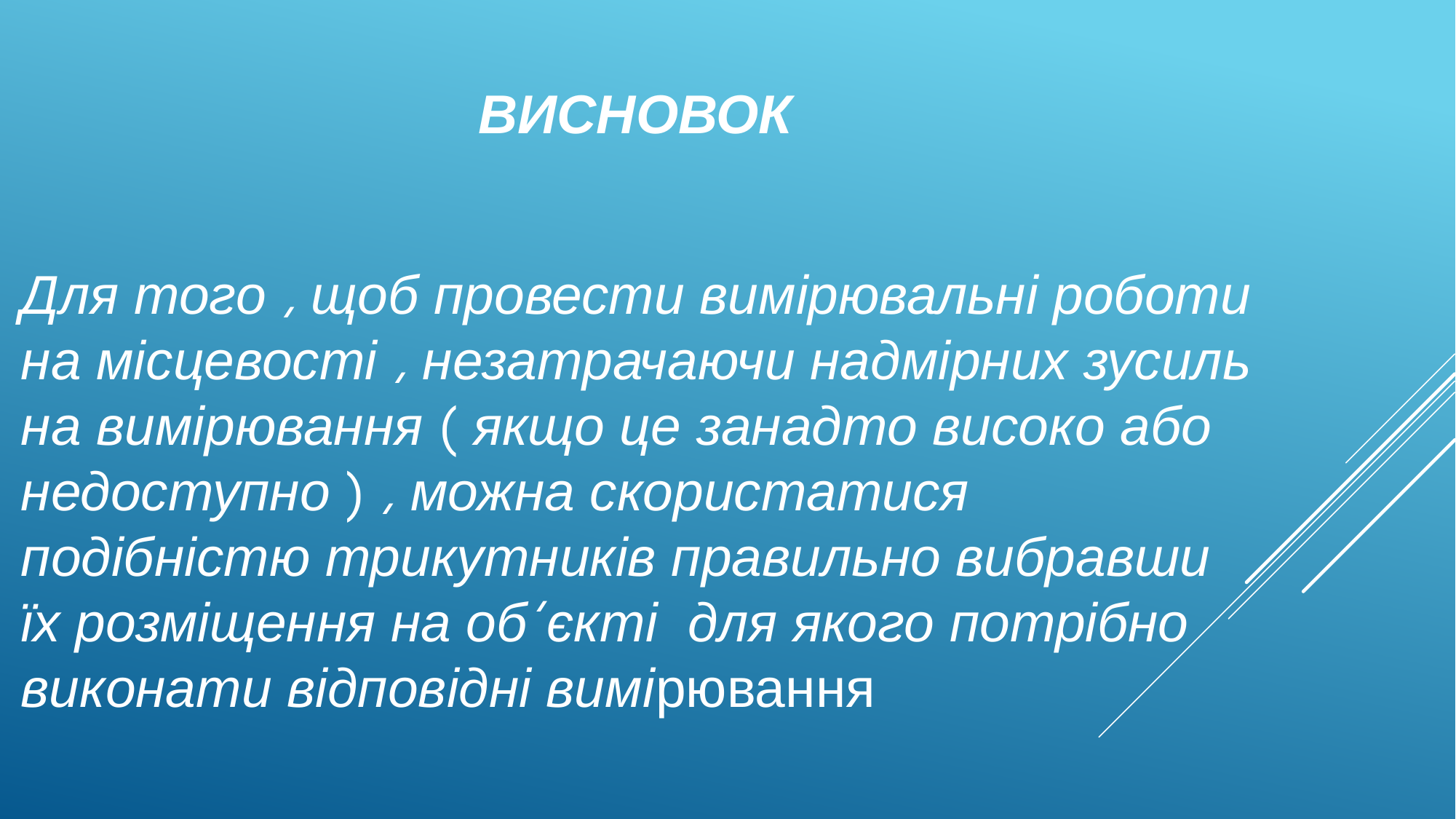

# Висновок
Для того , щоб провести вимірювальні роботи на місцевості , незатрачаючи надмірних зусиль на вимірювання ( якщо це занадто високо або недоступно ) , можна скористатися подібністю трикутників правильно вибравши їх розміщення на об’єкті  для якого потрібно виконати відповідні вимірювання